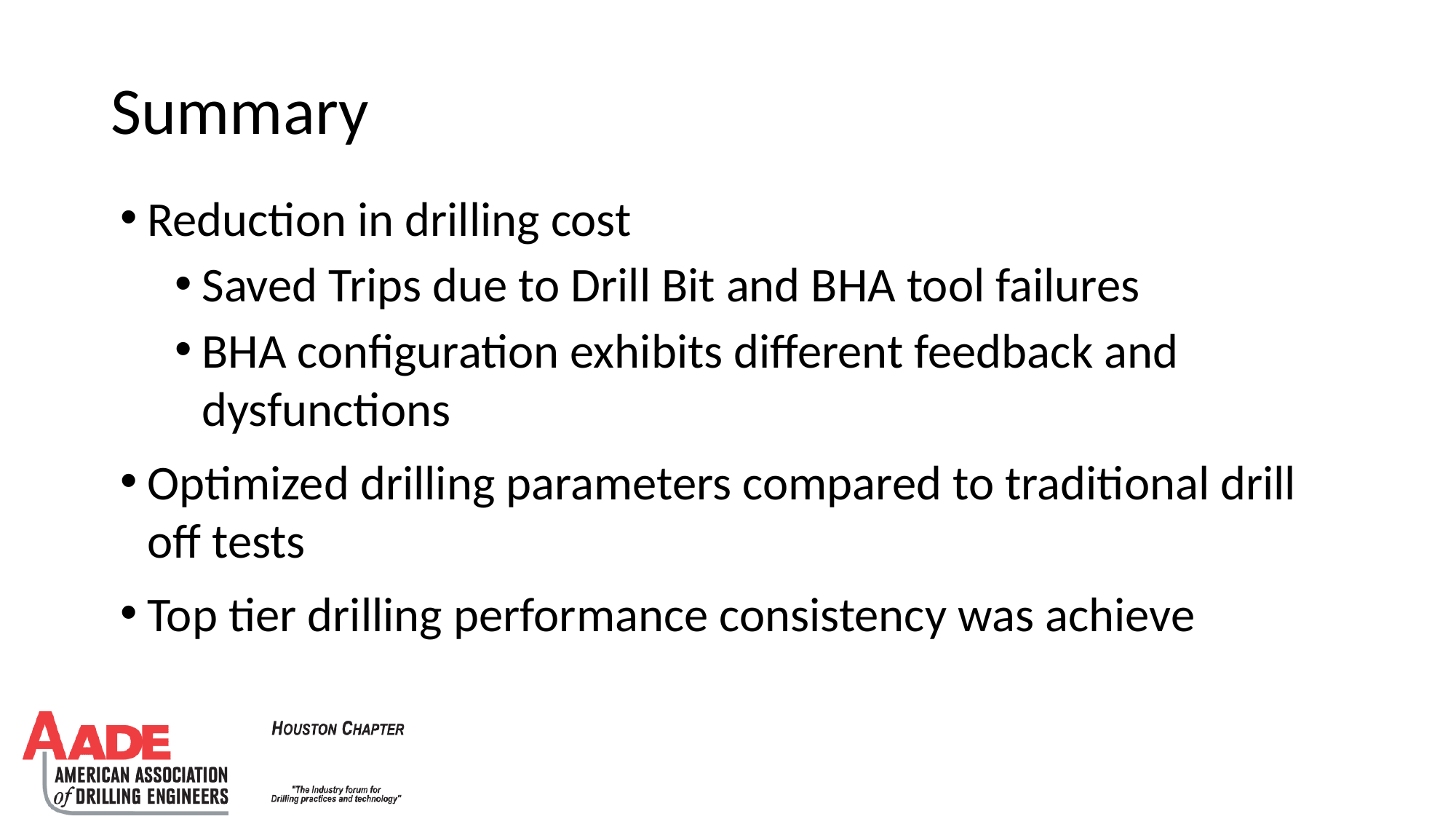

# Summary
Reduction in drilling cost
Saved Trips due to Drill Bit and BHA tool failures
BHA configuration exhibits different feedback and dysfunctions
Optimized drilling parameters compared to traditional drill off tests
Top tier drilling performance consistency was achieve